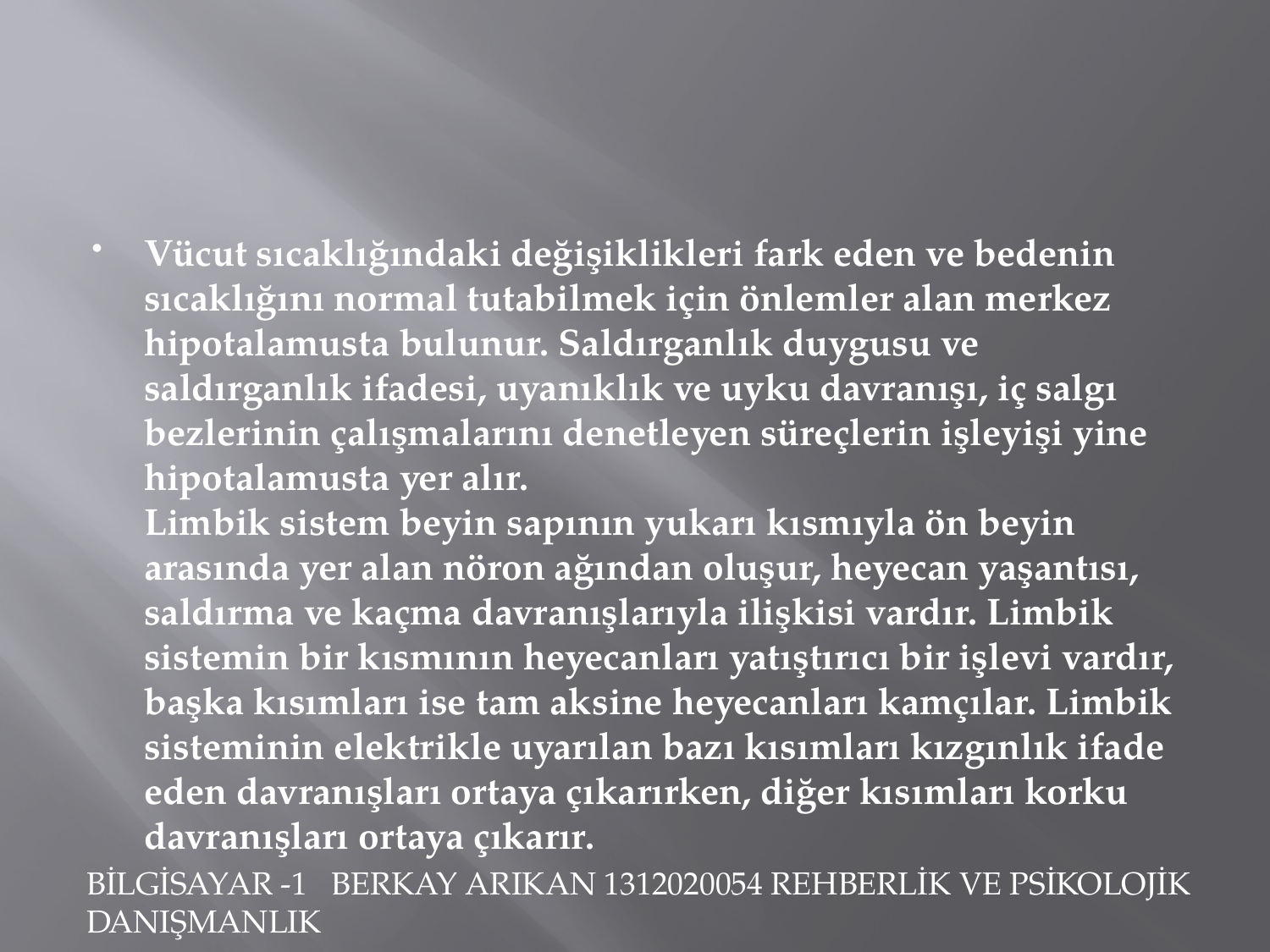

#
Vücut sıcaklığındaki değişiklikleri fark eden ve bedenin sıcaklığını normal tutabilmek için önlemler alan merkez hipotalamusta bulunur. Saldırganlık duygusu ve saldırganlık ifadesi, uyanıklık ve uyku davranışı, iç salgı bezlerinin çalışmalarını denetleyen süreçlerin işleyişi yine hipotalamusta yer alır. 
Limbik sistem beyin sapının yukarı kısmıyla ön beyin arasında yer alan nöron ağından oluşur, heyecan yaşantısı, saldırma ve kaçma davranışlarıyla ilişkisi vardır. Limbik sistemin bir kısmının heyecanları yatıştırıcı bir işlevi vardır, başka kısımları ise tam aksine heyecanları kamçılar. Limbik sisteminin elektrikle uyarılan bazı kısımları kızgınlık ifade eden davranışları ortaya çıkarırken, diğer kısımları korku davranışları ortaya çıkarır.